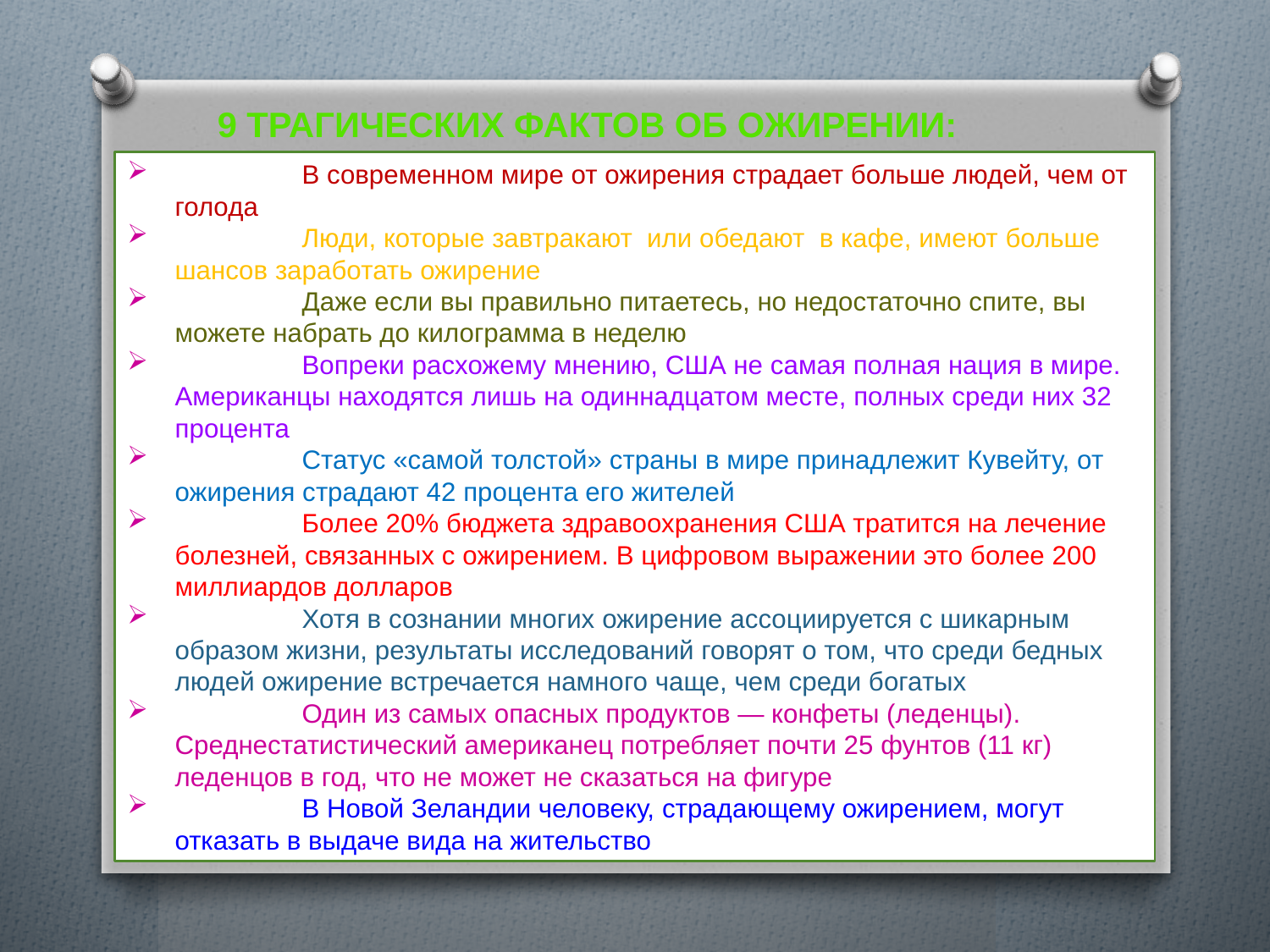

9 ТРАГИЧЕСКИХ ФАКТОВ ОБ ОЖИРЕНИИ:

	В современном мире от ожирения страдает больше людей, чем от голода
	Люди, которые завтракают  или обедают  в кафе, имеют больше шансов заработать ожирение
	Даже если вы правильно питаетесь, но недостаточно спите, вы можете набрать до килограмма в неделю
	Вопреки расхожему мнению, США не самая полная нация в мире. Американцы находятся лишь на одиннадцатом месте, полных среди них 32 процента
	Статус «самой толстой» страны в мире принадлежит Кувейту, от ожирения страдают 42 процента его жителей
	Более 20% бюджета здравоохранения США тратится на лечение болезней, связанных с ожирением. В цифровом выражении это более 200 миллиардов долларов
	Хотя в сознании многих ожирение ассоциируется с шикарным образом жизни, результаты исследований говорят о том, что среди бедных людей ожирение встречается намного чаще, чем среди богатых
	Один из самых опасных продуктов — конфеты (леденцы). Среднестатистический американец потребляет почти 25 фунтов (11 кг) леденцов в год, что не может не сказаться на фигуре
	В Новой Зеландии человеку, страдающему ожирением, могут отказать в выдаче вида на жительство